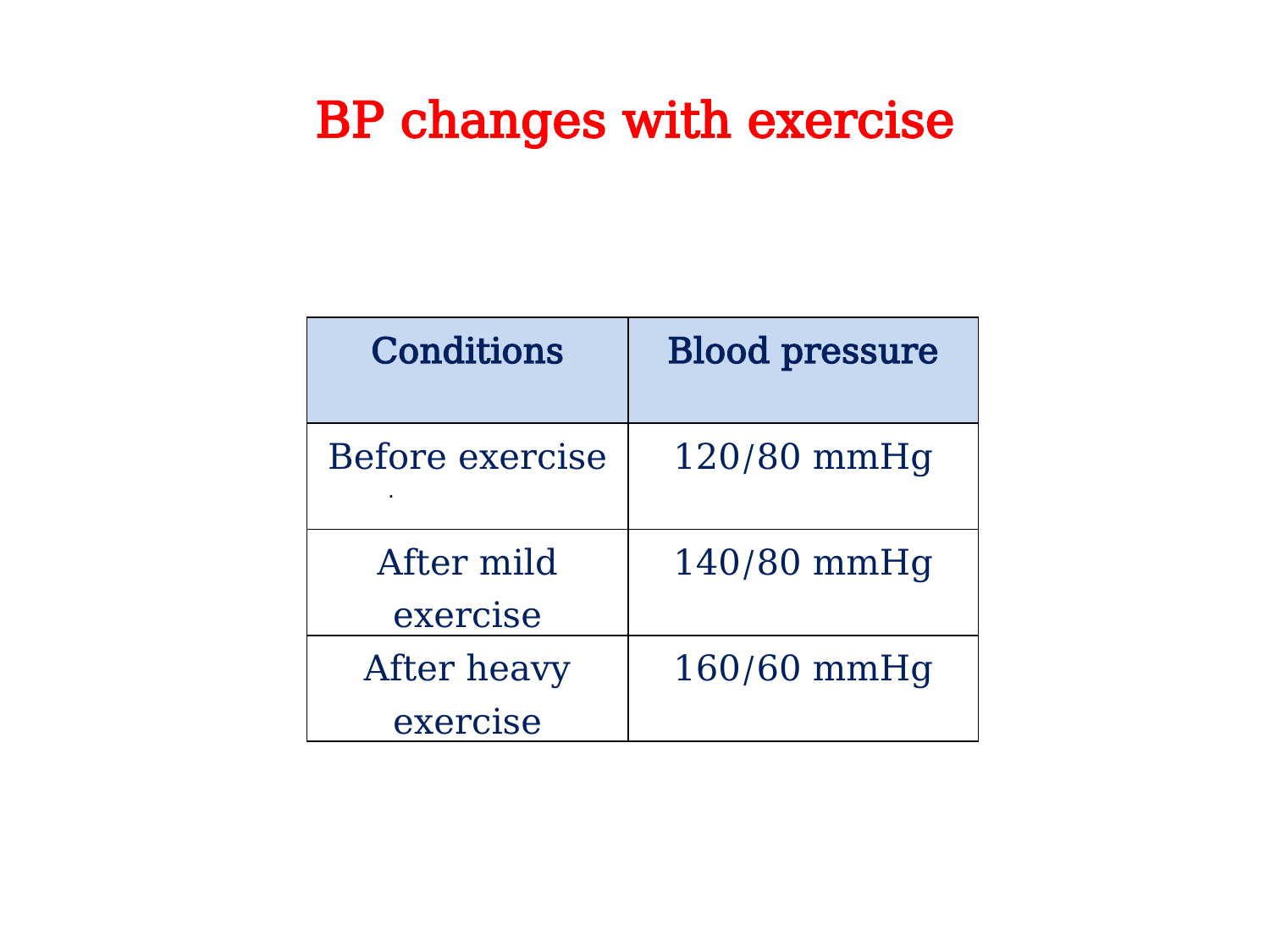

# BP changes with exercise
| Conditions | Blood pressure |
| --- | --- |
| Before exercise | 120/80 mmHg |
| After mild exercise | 140/80 mmHg |
| After heavy exercise | 160/60 mmHg |
.